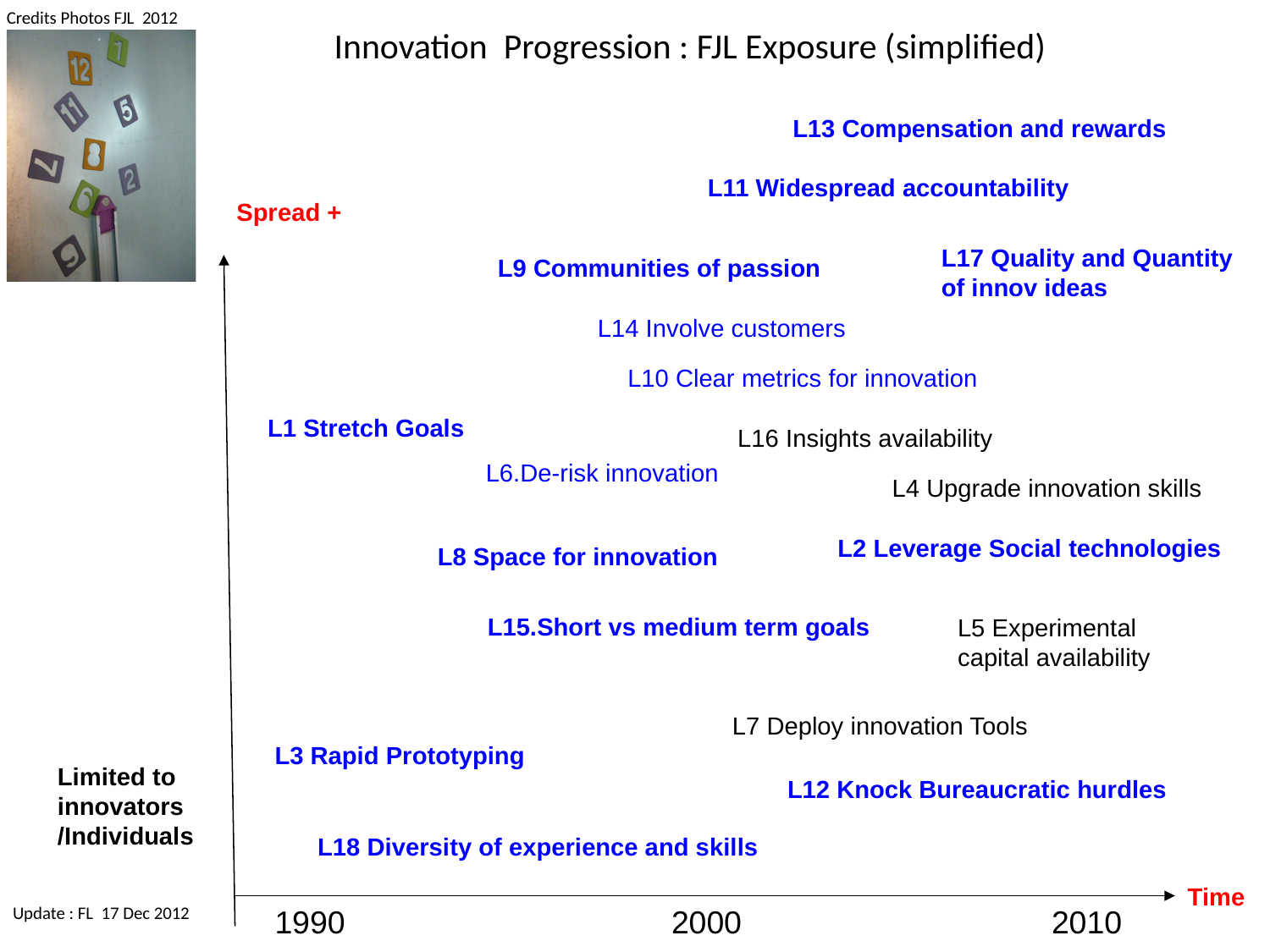

Credits Photos FJL  2012
Innovation  Progression : FJL Exposure (simplified)

L13 Compensation and rewards
L11 Widespread accountability
Spread +
L17 Quality and Quantity
of innov ideas
L9 Communities of passion
L14 Involve customers
L10 Clear metrics for innovation
L1 Stretch Goals
L16 Insights availability
L6.De-risk innovation
L4 Upgrade innovation skills
L2 Leverage Social technologies
L8 Space for innovation
L15.Short vs medium term goals
L5 Experimental
capital availability
L7 Deploy innovation Tools
L3 Rapid Prototyping
Limited to innovators /Individuals
L12 Knock Bureaucratic hurdles
L18 Diversity of experience and skills
Time
Update : FL  17 Dec 2012
1990
2000
2010